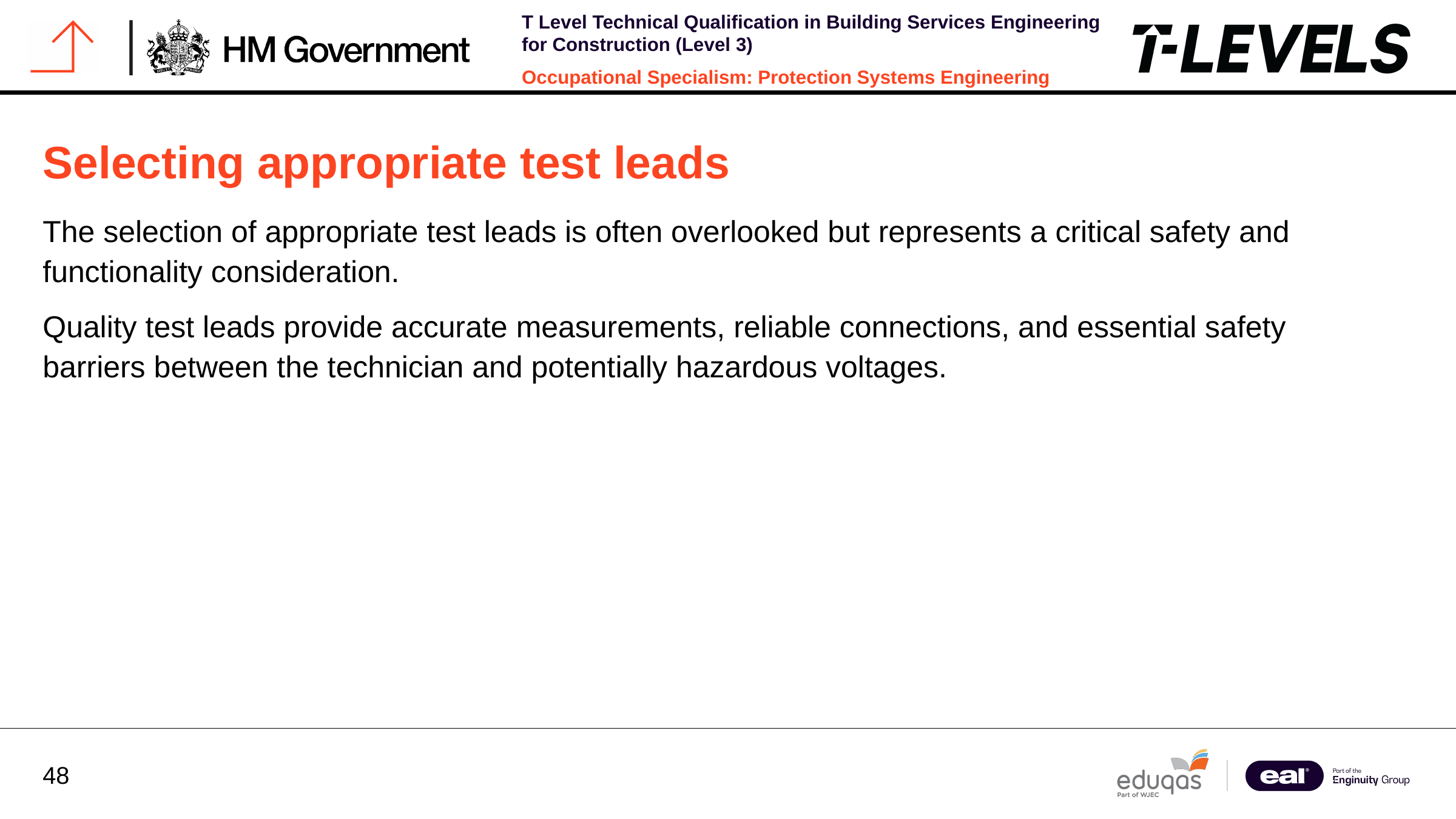

Selecting appropriate test leads
The selection of appropriate test leads is often overlooked but represents a critical safety and functionality consideration.
Quality test leads provide accurate measurements, reliable connections, and essential safety barriers between the technician and potentially hazardous voltages.